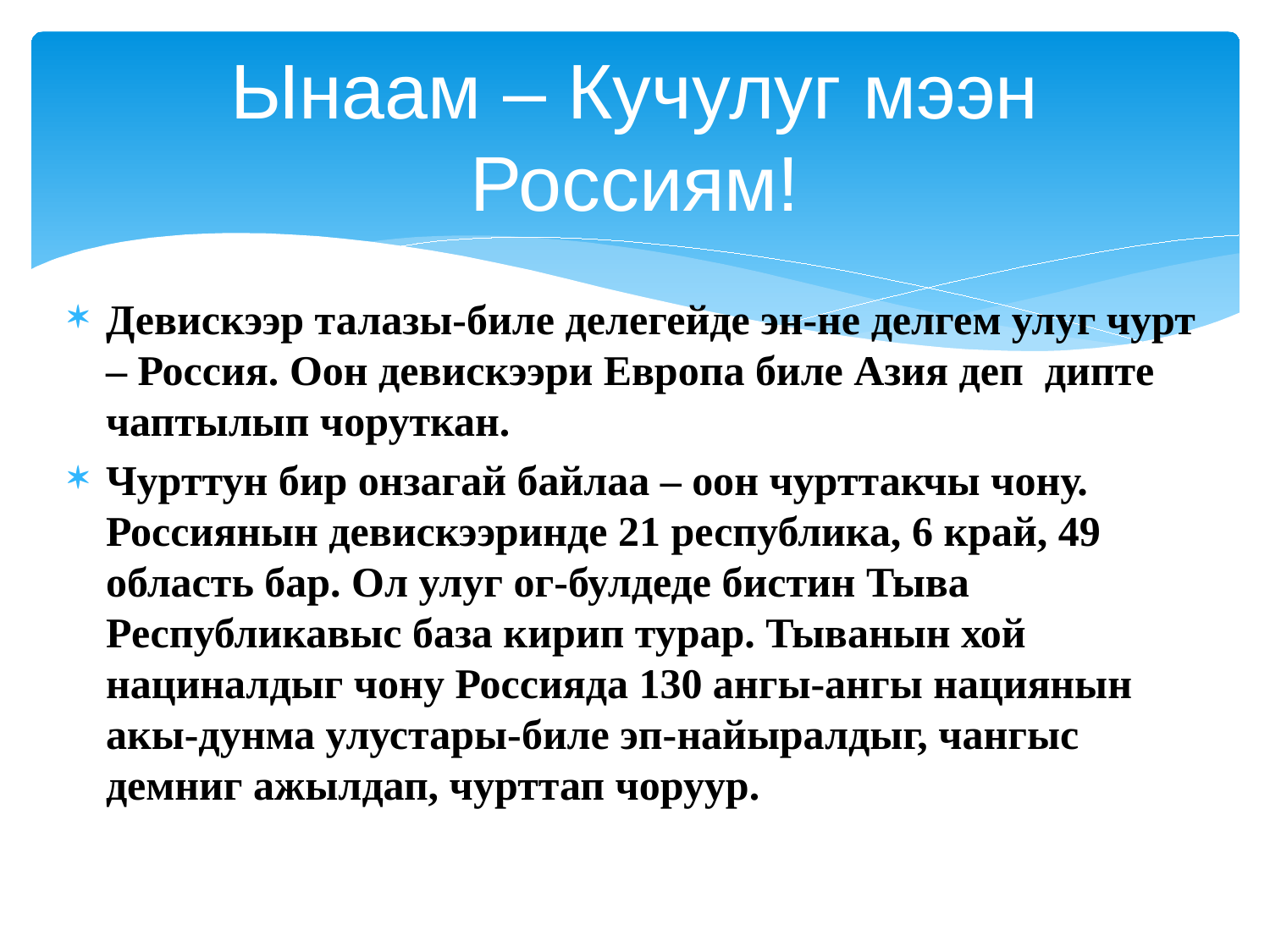

# Ынаам – Кучулуг мээн Россиям!
Девискээр талазы-биле делегейде эн-не делгем улуг чурт – Россия. Оон девискээри Европа биле Азия деп  дипте чаптылып чоруткан.
Чурттун бир онзагай байлаа – оон чурттакчы чону. Россиянын девискээринде 21 республика, 6 край, 49 область бар. Ол улуг ог-булдеде бистин Тыва Республикавыс база кирип турар. Тыванын хой нациналдыг чону Россияда 130 ангы-ангы нациянын акы-дунма улустары-биле эп-найыралдыг, чангыс демниг ажылдап, чурттап чоруур.